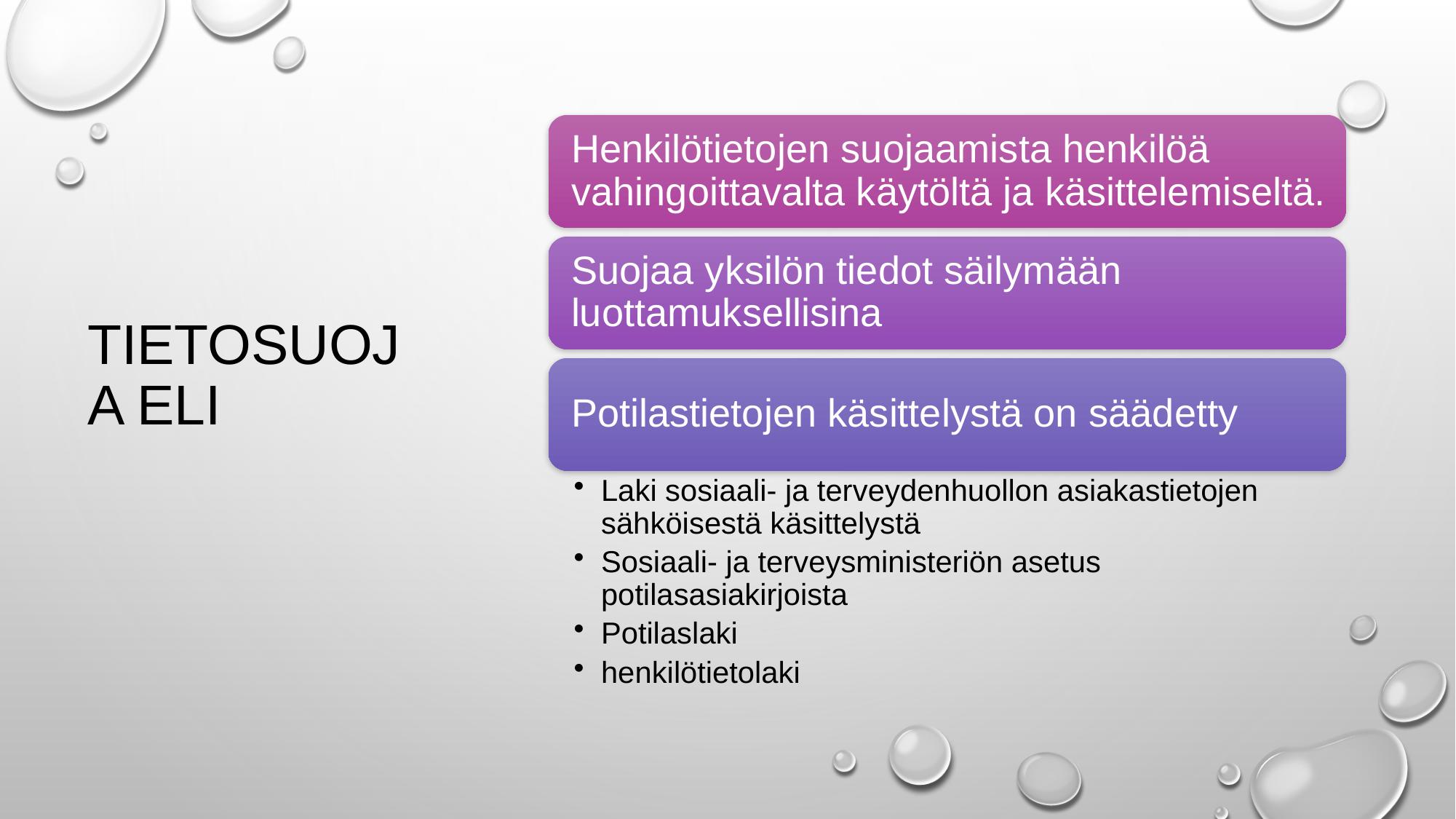

Henkilötietojen suojaamista henkilöä vahingoittavalta käytöltä ja käsittelemiseltä.
Suojaa yksilön tiedot säilymään luottamuksellisina
Potilastietojen käsittelystä on säädetty
Laki sosiaali- ja terveydenhuollon asiakastietojen sähköisestä käsittelystä
Sosiaali- ja terveysministeriön asetus potilasasiakirjoista
Potilaslaki
henkilötietolaki
# Tietosuoja eli